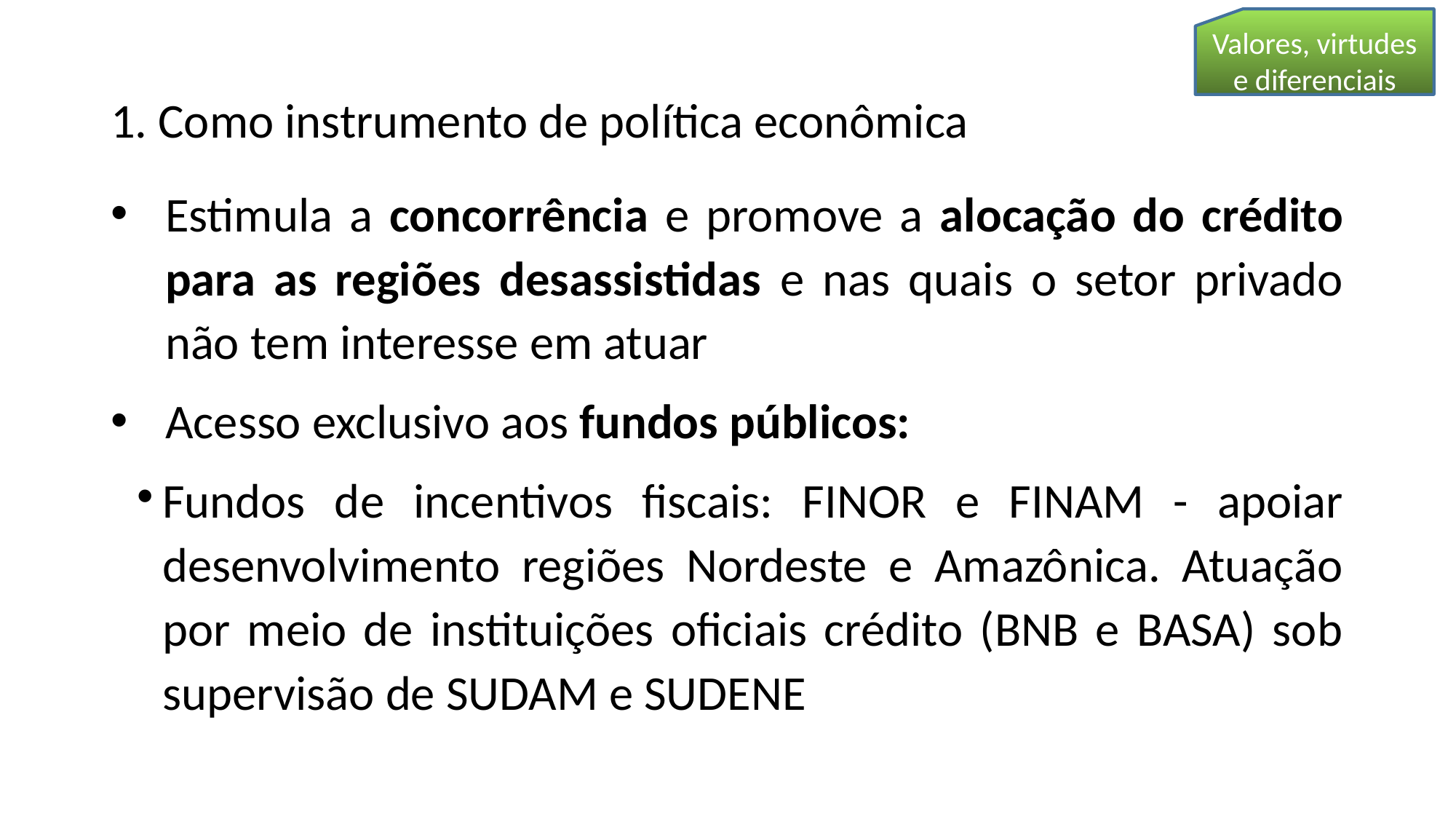

Valores, virtudes e diferenciais
1. Como instrumento de política econômica
Estimula a concorrência e promove a alocação do crédito para as regiões desassistidas e nas quais o setor privado não tem interesse em atuar
Acesso exclusivo aos fundos públicos:
Fundos de incentivos fiscais: FINOR e FINAM - apoiar desenvolvimento regiões Nordeste e Amazônica. Atuação por meio de instituições oficiais crédito (BNB e BASA) sob supervisão de SUDAM e SUDENE